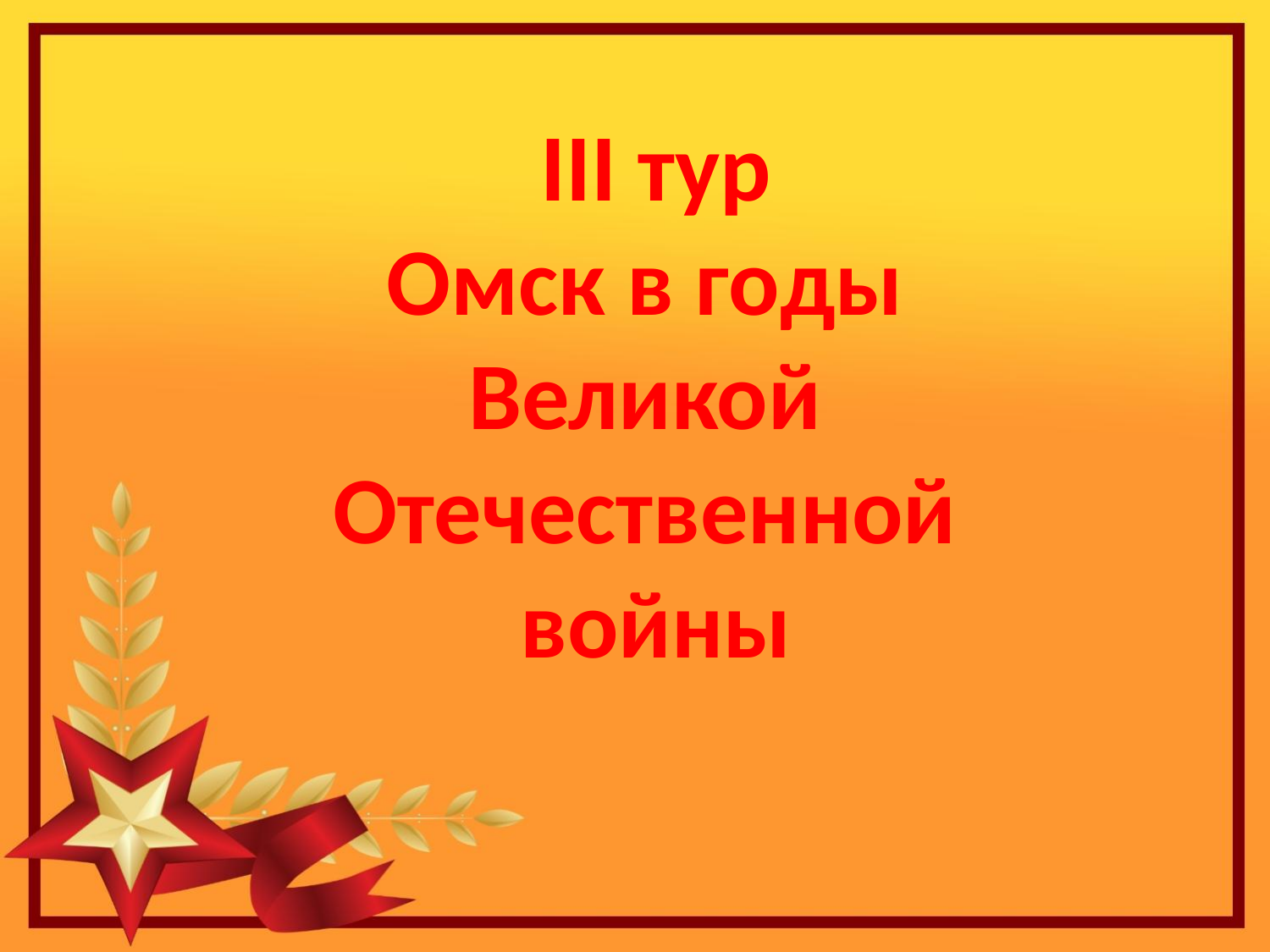

III тур
Омск в годы
Великой
Отечественной
войны